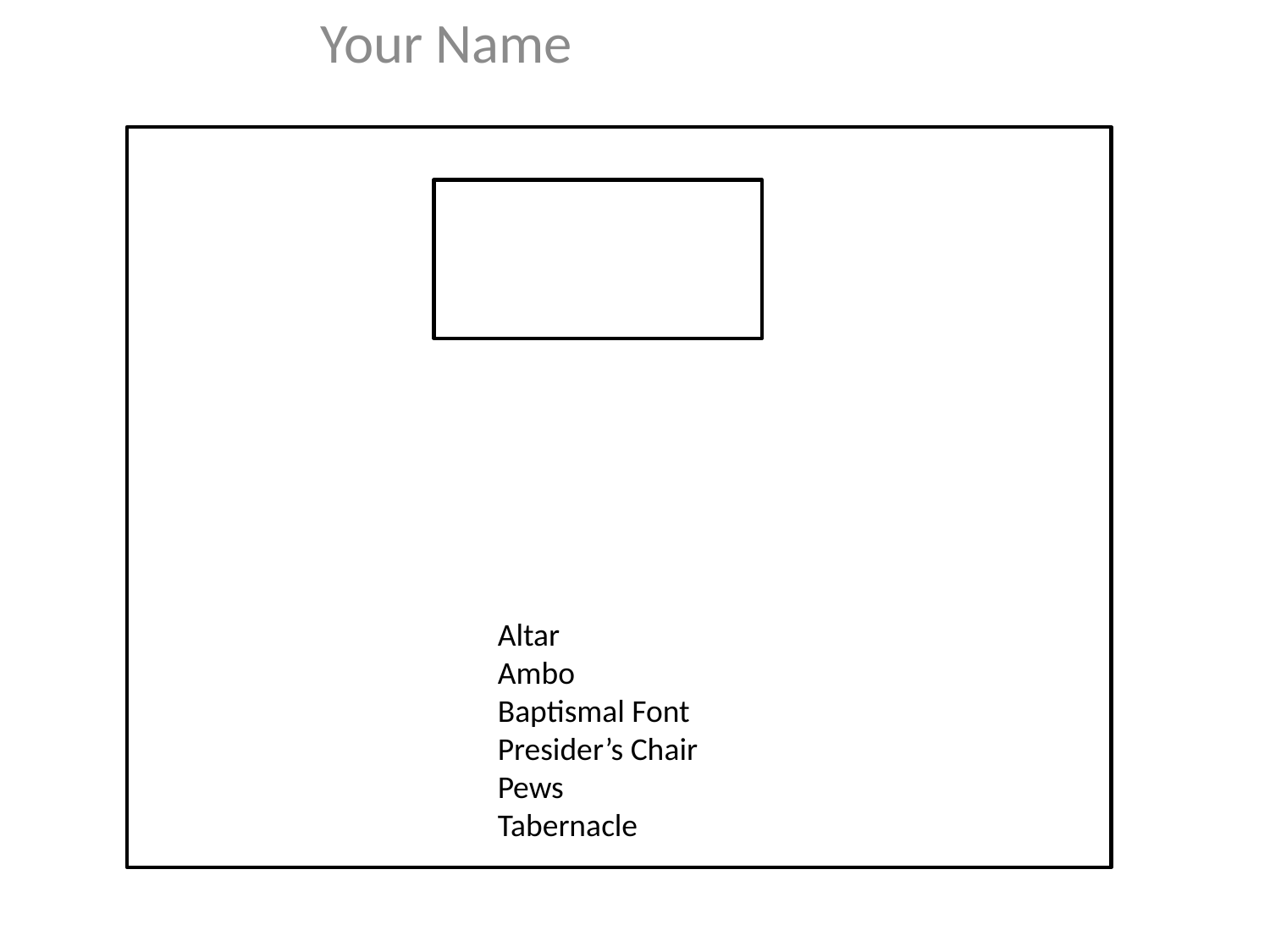

Your Name

Altar
Ambo
Baptismal Font
Presider’s Chair
Pews
Tabernacle